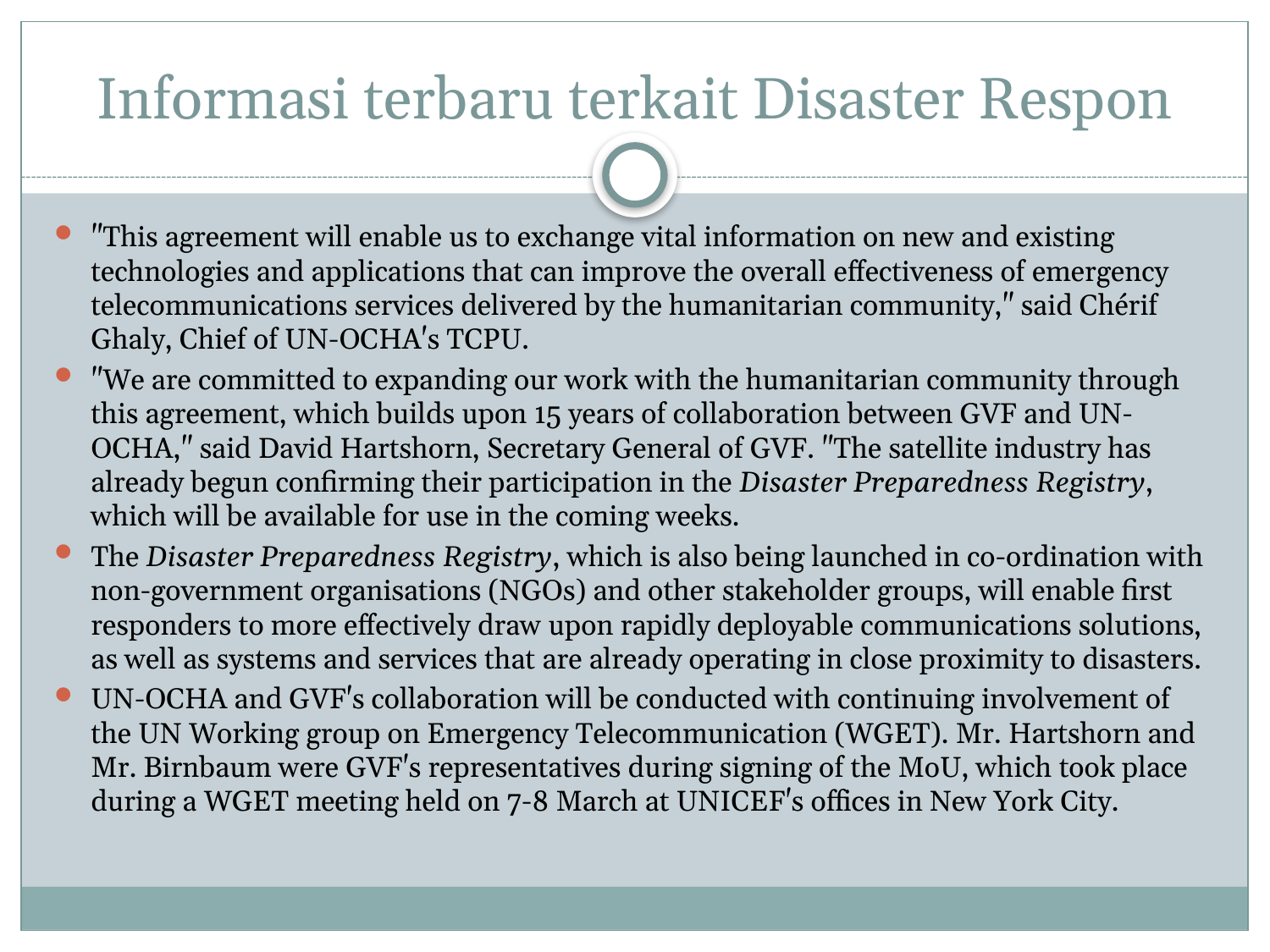

# Informasi terbaru terkait Disaster Respon
"This agreement will enable us to exchange vital information on new and existing technologies and applications that can improve the overall effectiveness of emergency telecommunications services delivered by the humanitarian community," said Chérif Ghaly, Chief of UN-OCHA's TCPU.
"We are committed to expanding our work with the humanitarian community through this agreement, which builds upon 15 years of collaboration between GVF and UN-OCHA," said David Hartshorn, Secretary General of GVF. "The satellite industry has already begun confirming their participation in the Disaster Preparedness Registry, which will be available for use in the coming weeks.
The Disaster Preparedness Registry, which is also being launched in co-ordination with non-government organisations (NGOs) and other stakeholder groups, will enable first responders to more effectively draw upon rapidly deployable communications solutions, as well as systems and services that are already operating in close proximity to disasters.
UN-OCHA and GVF's collaboration will be conducted with continuing involvement of the UN Working group on Emergency Telecommunication (WGET). Mr. Hartshorn and Mr. Birnbaum were GVF's representatives during signing of the MoU, which took place during a WGET meeting held on 7-8 March at UNICEF's offices in New York City.